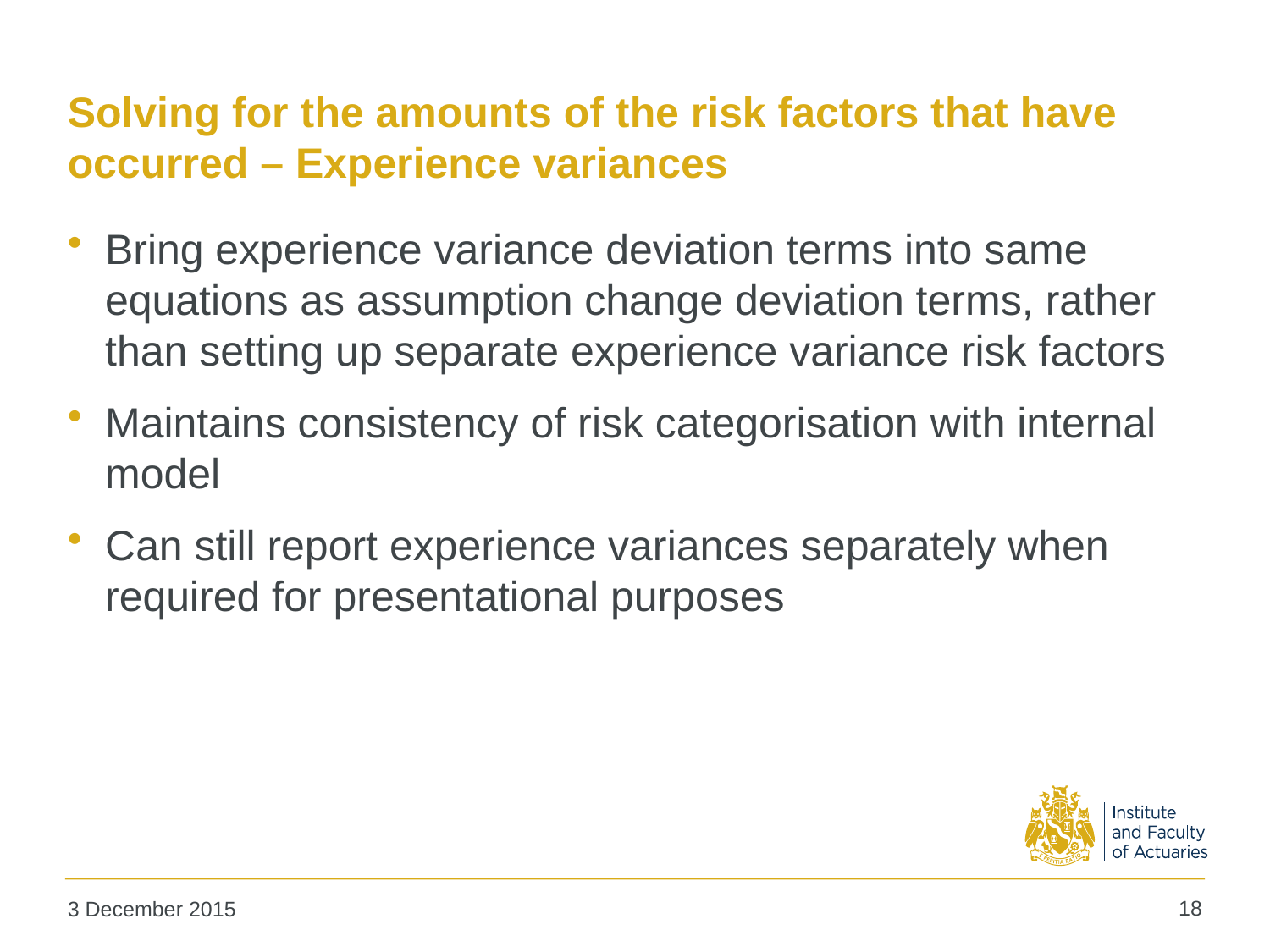

# Solving for the amounts of the risk factors that have occurred – Experience variances
Bring experience variance deviation terms into same equations as assumption change deviation terms, rather than setting up separate experience variance risk factors
Maintains consistency of risk categorisation with internal model
Can still report experience variances separately when required for presentational purposes
18
3 December 2015